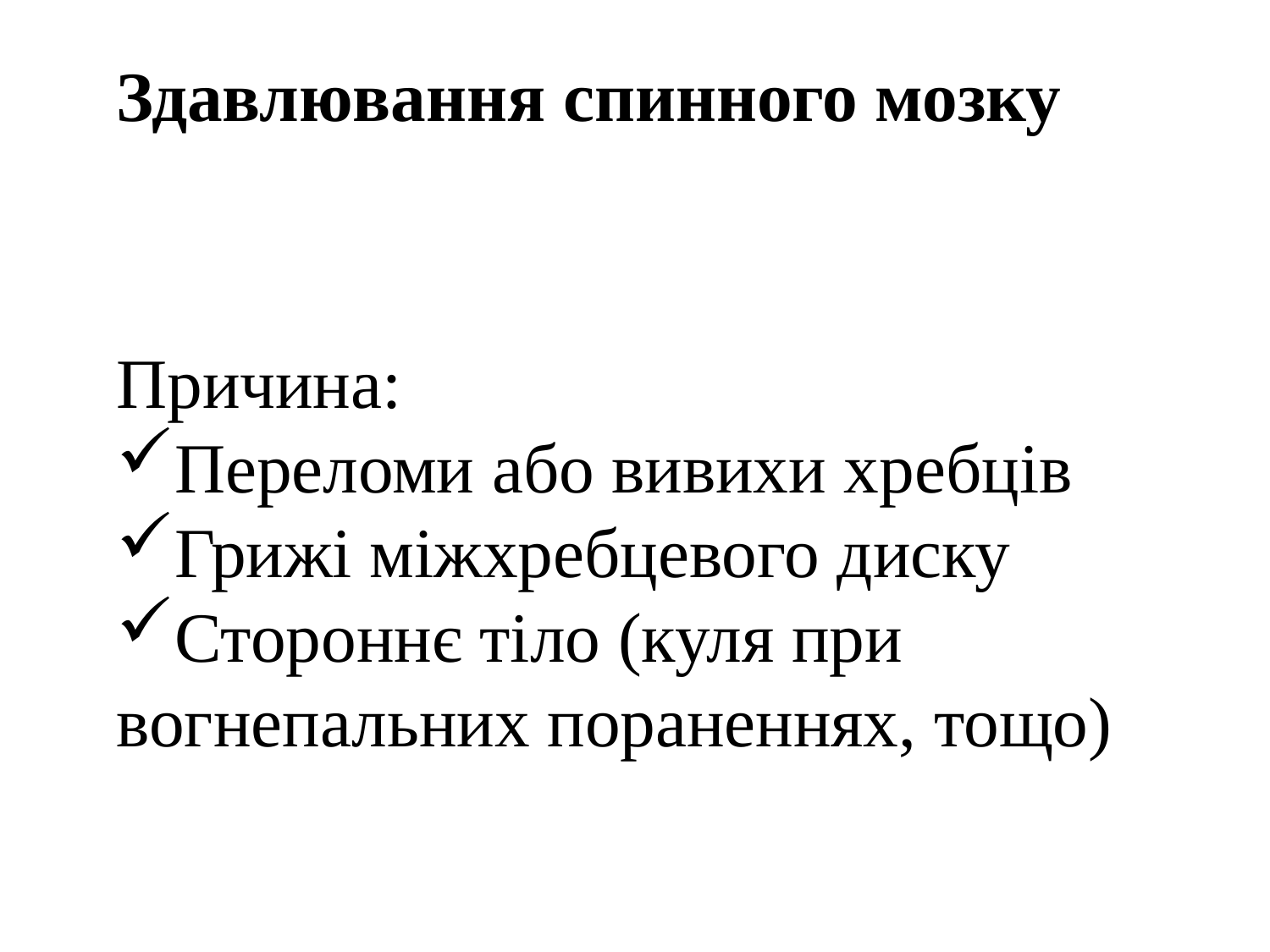

# Здавлювання спинного мозку

Причина:
Переломи або вивихи хребців
Грижі міжхребцевого диску
Стороннє тіло (куля при вогнепальних пораненнях, тощо)